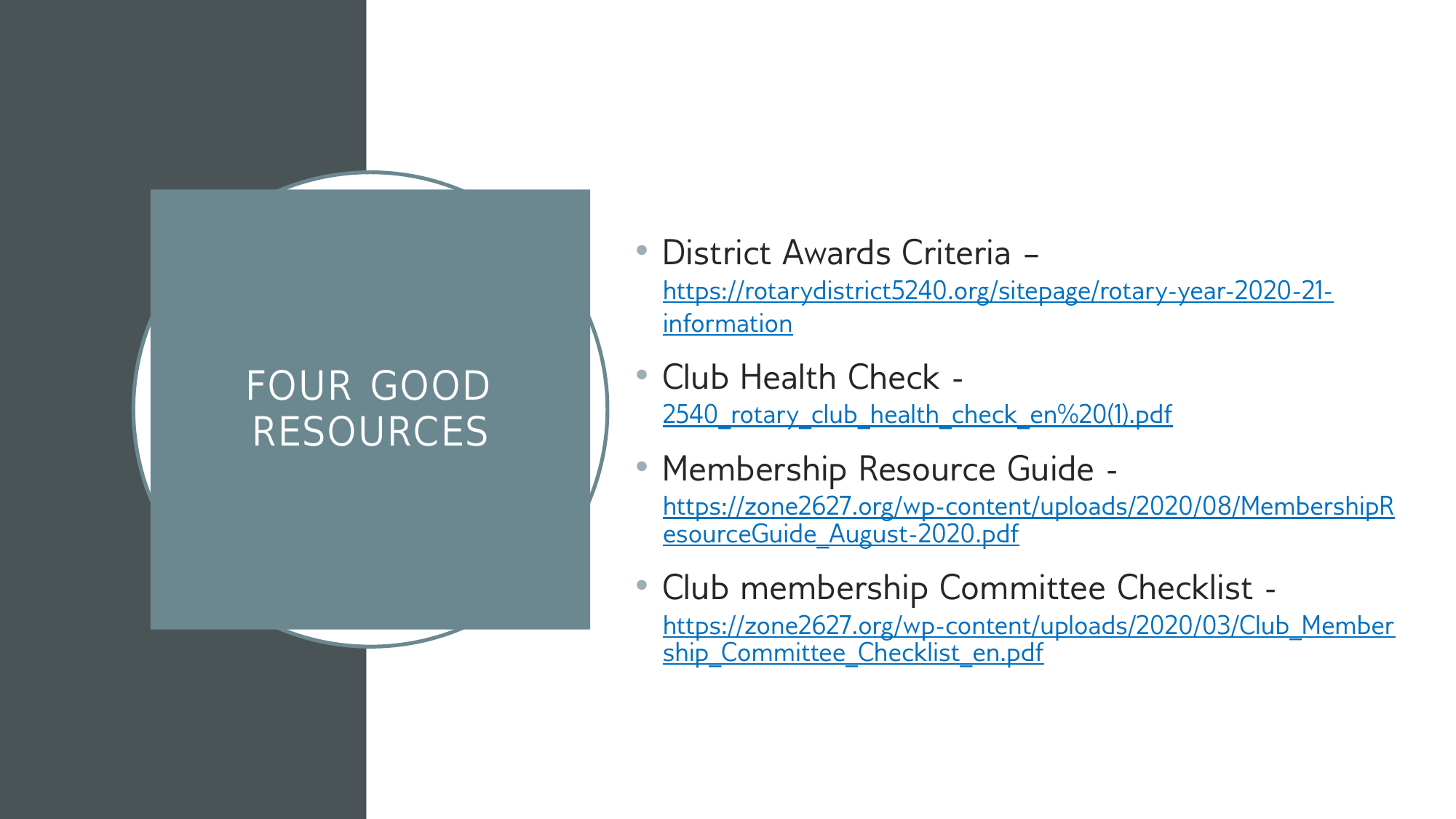

District Awards Criteria – https://rotarydistrict5240.org/sitepage/rotary-year-2020-21-information
Club Health Check - 2540_rotary_club_health_check_en%20(1).pdf
Membership Resource Guide - https://zone2627.org/wp-content/uploads/2020/08/MembershipResourceGuide_August-2020.pdf
Club membership Committee Checklist - https://zone2627.org/wp-content/uploads/2020/03/Club_Membership_Committee_Checklist_en.pdf

# Four good resources